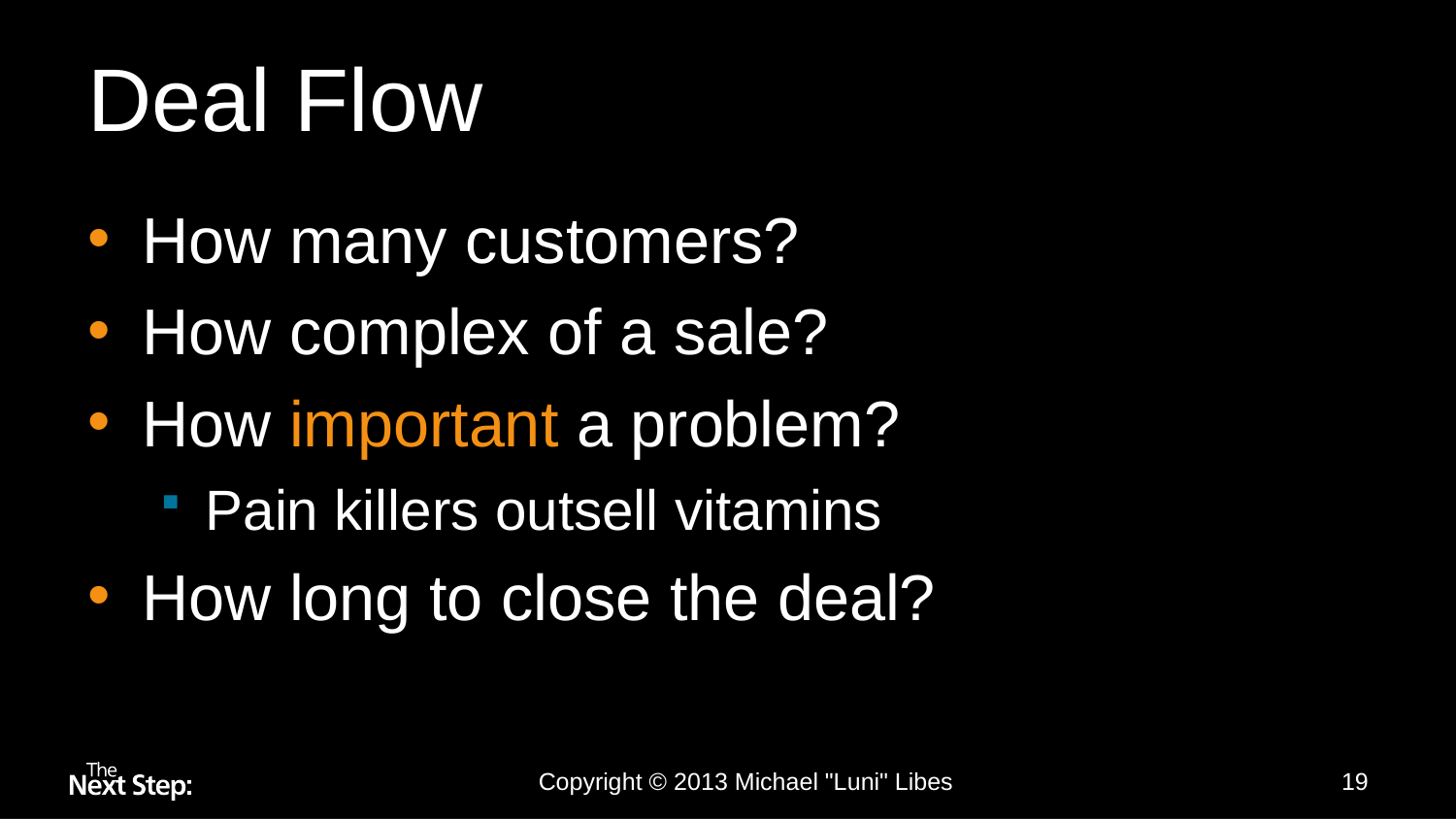

# Deal Flow
How many customers?
How complex of a sale?
How important a problem?
Pain killers outsell vitamins
How long to close the deal?

Copyright © 2013 Michael "Luni" Libes
19